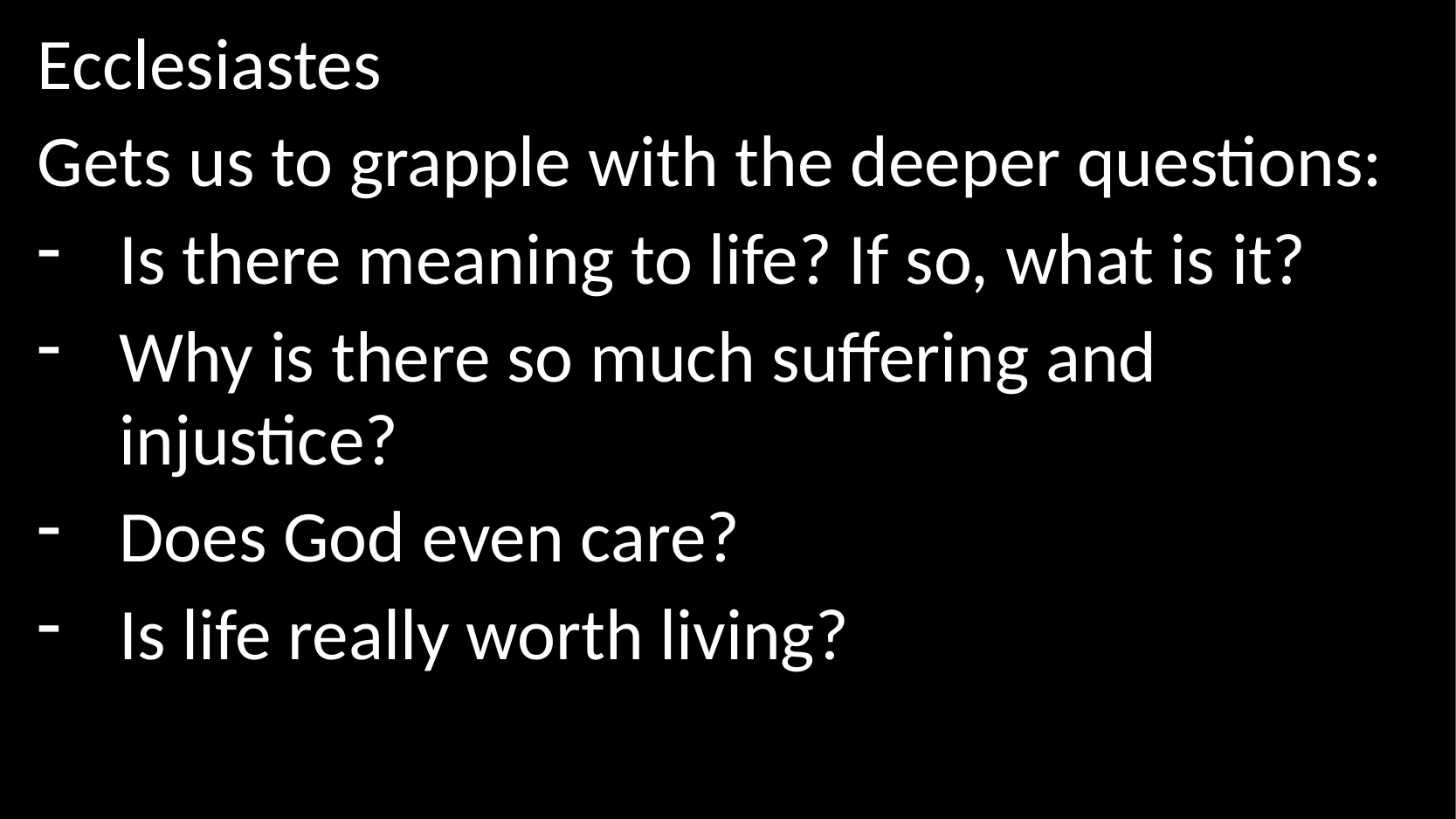

Ecclesiastes
Gets us to grapple with the deeper questions:
Is there meaning to life? If so, what is it?
Why is there so much suffering and injustice?
Does God even care?
Is life really worth living?